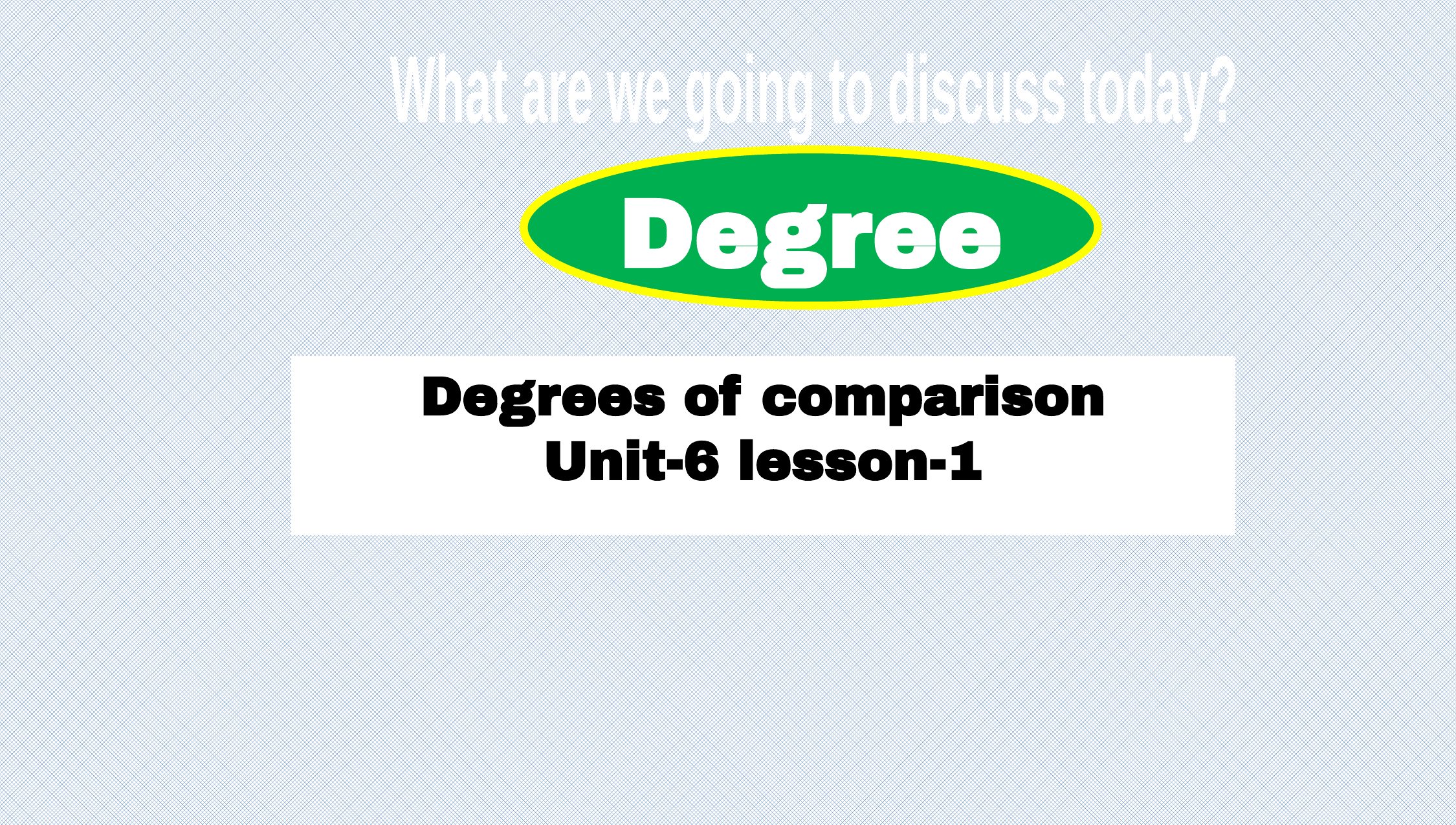

What are we going to discuss today?
Degree
Degrees of comparison
Unit-6 lesson-1